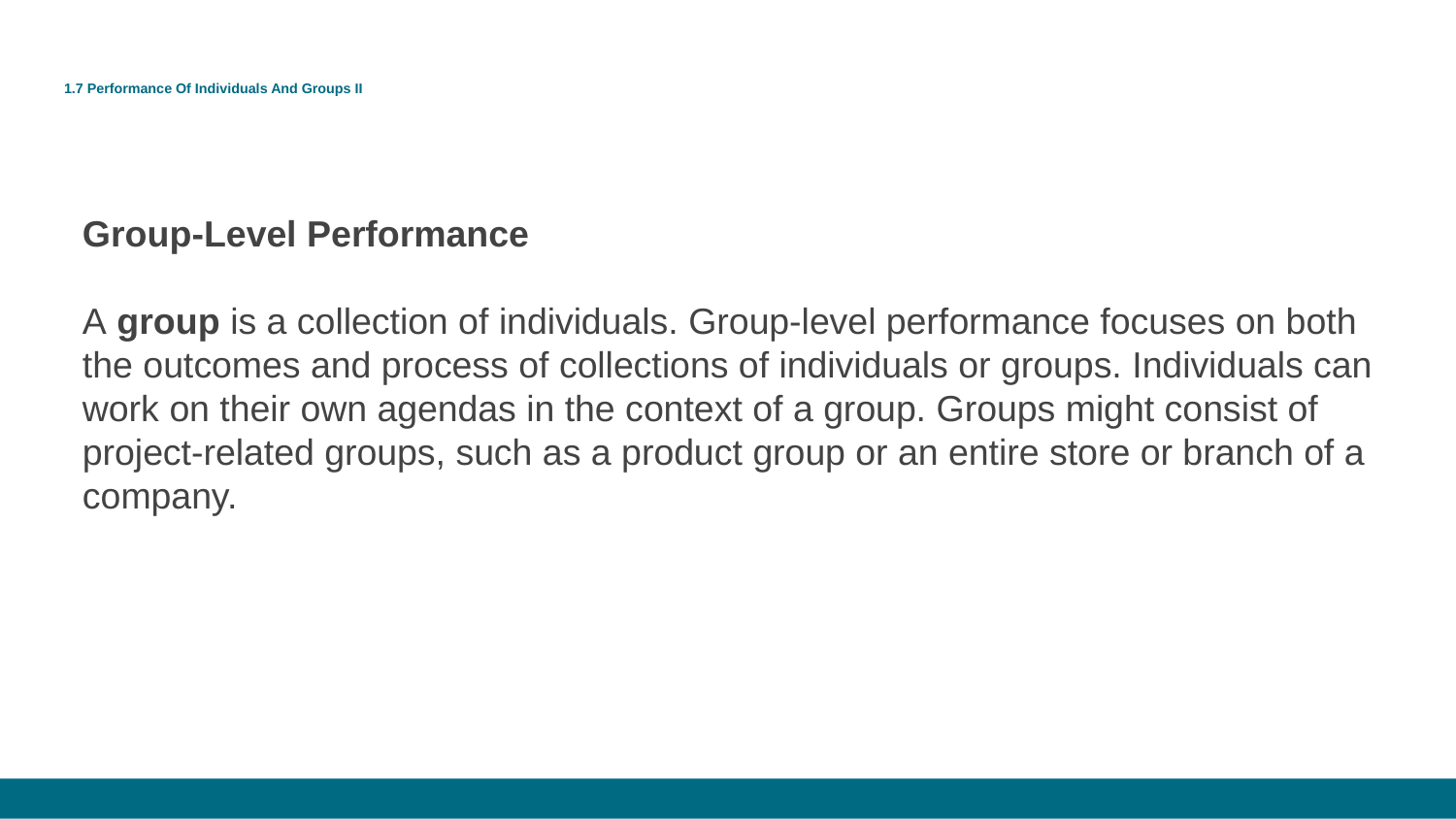

# 1.7 Performance Of Individuals And Groups II
Group-Level Performance

A group is a collection of individuals. Group-level performance focuses on both the outcomes and process of collections of individuals or groups. Individuals can work on their own agendas in the context of a group. Groups might consist of project-related groups, such as a product group or an entire store or branch of a company.